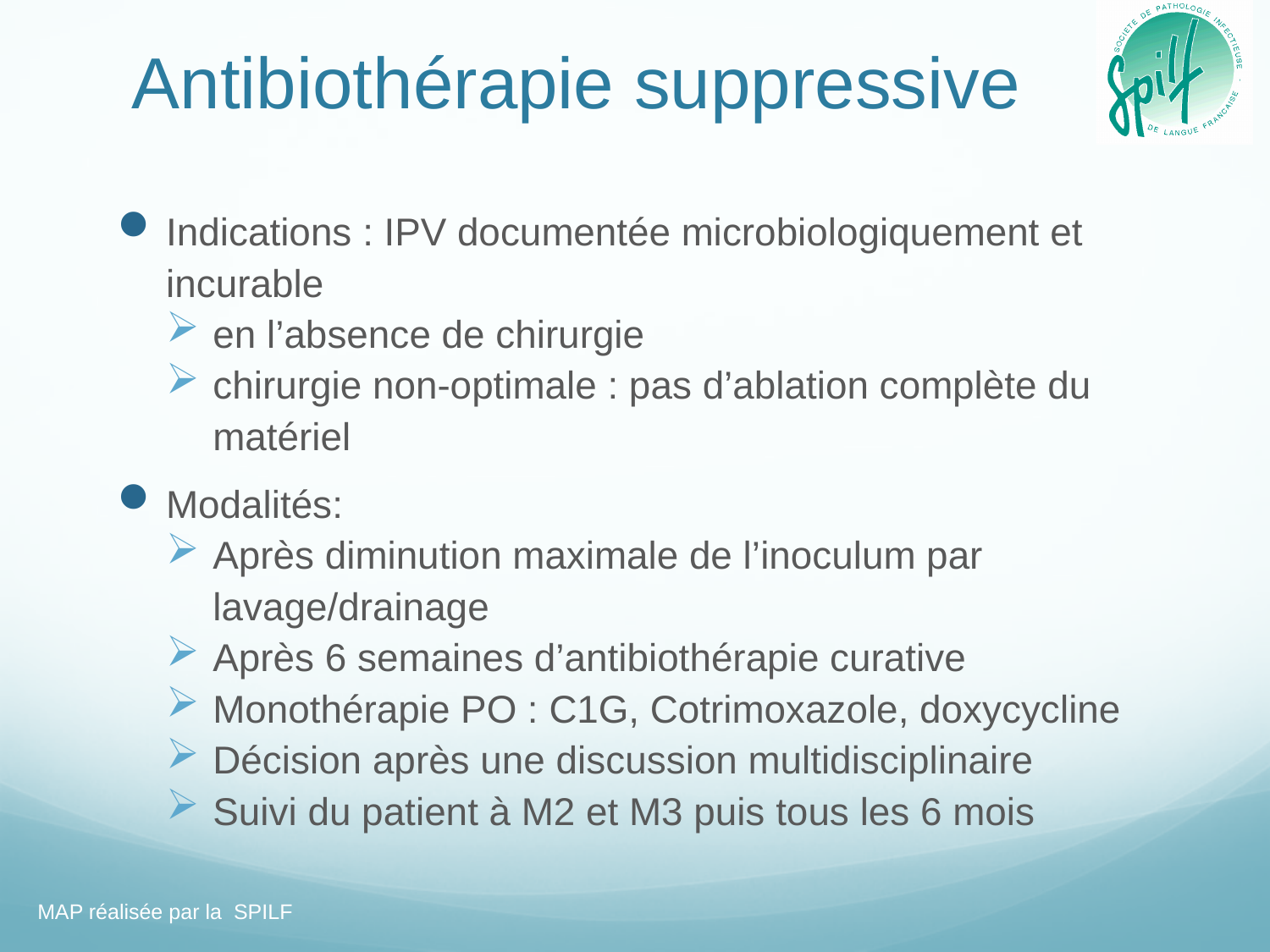

# Antibiothérapie suppressive
Indications : IPV documentée microbiologiquement et incurable
en l’absence de chirurgie
chirurgie non-optimale : pas d’ablation complète du matériel
Modalités:
Après diminution maximale de l’inoculum par lavage/drainage
Après 6 semaines d’antibiothérapie curative
Monothérapie PO : C1G, Cotrimoxazole, doxycycline
Décision après une discussion multidisciplinaire
Suivi du patient à M2 et M3 puis tous les 6 mois

MAP réalisée par la  SPILF